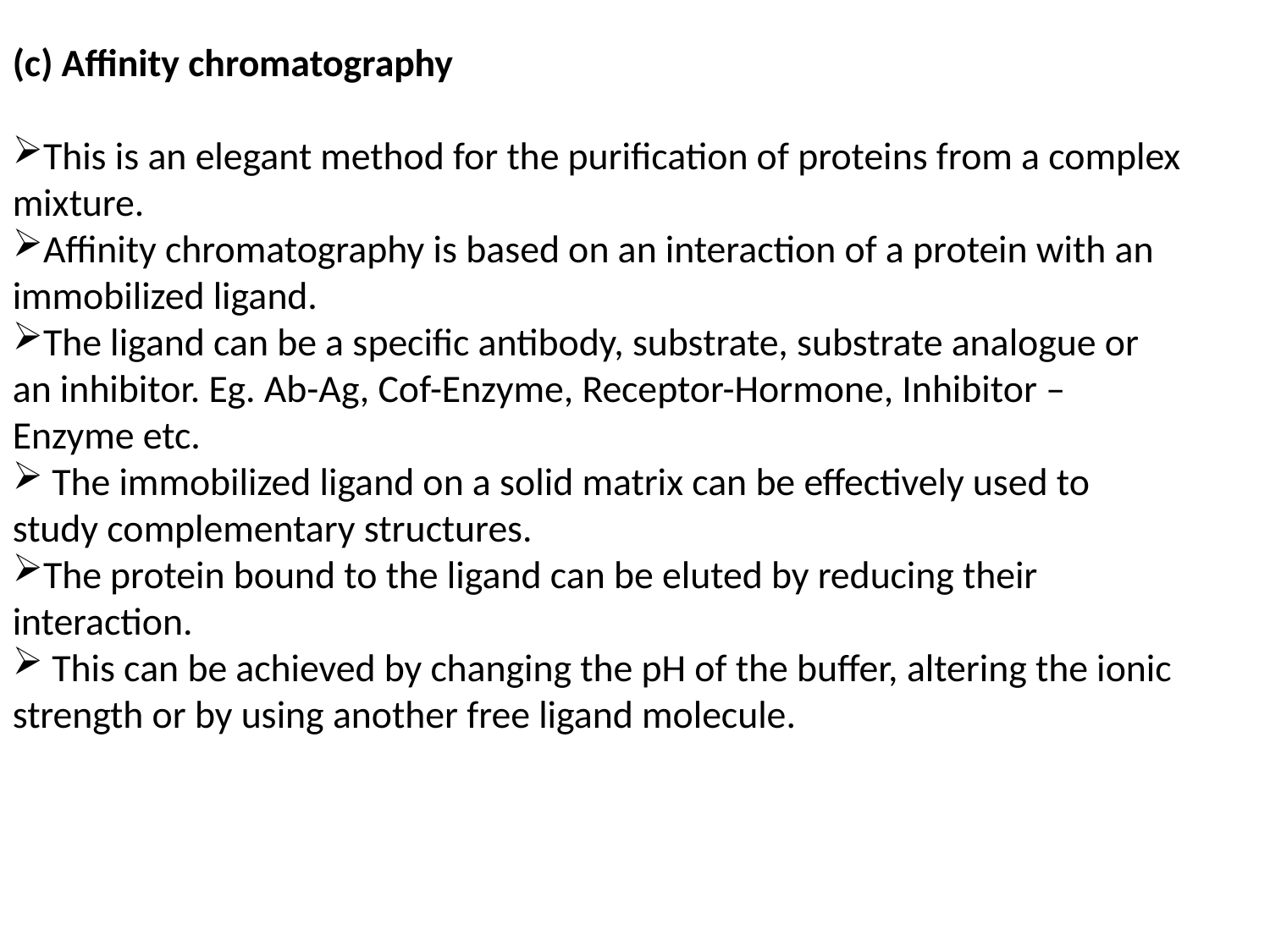

(c) Affinity chromatography

This is an elegant method for the purification of proteins from a complex mixture.
Affinity chromatography is based on an interaction of a protein with an immobilized ligand.
The ligand can be a specific antibody, substrate, substrate analogue or an inhibitor. Eg. Ab-Ag, Cof-Enzyme, Receptor-Hormone, Inhibitor –Enzyme etc.
 The immobilized ligand on a solid matrix can be effectively used to study complementary structures.
The protein bound to the ligand can be eluted by reducing their interaction.
 This can be achieved by changing the pH of the buffer, altering the ionic strength or by using another free ligand molecule.